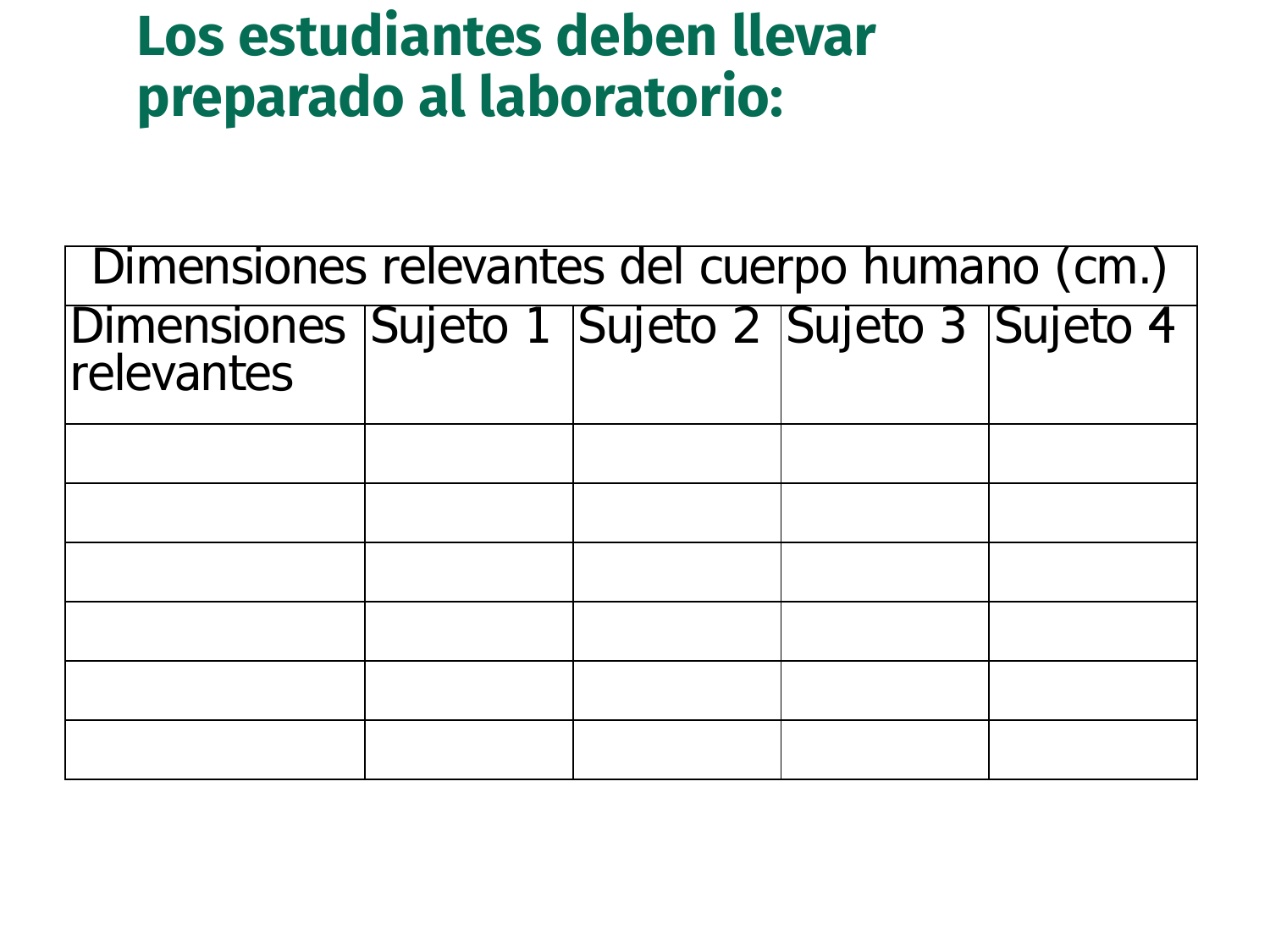

# Los estudiantes deben llevar preparado al laboratorio:
| Dimensiones relevantes del cuerpo humano (cm.) |  |  |  |  |
| --- | --- | --- | --- | --- |
| Dimensiones relevantes | Sujeto 1 | Sujeto 2 | Sujeto 3 | Sujeto 4 |
|  |  |  |  |  |
|  |  |  |  |  |
|  |  |  |  |  |
|  |  |  |  |  |
|  |  |  |  |  |
|  |  |  |  |  |